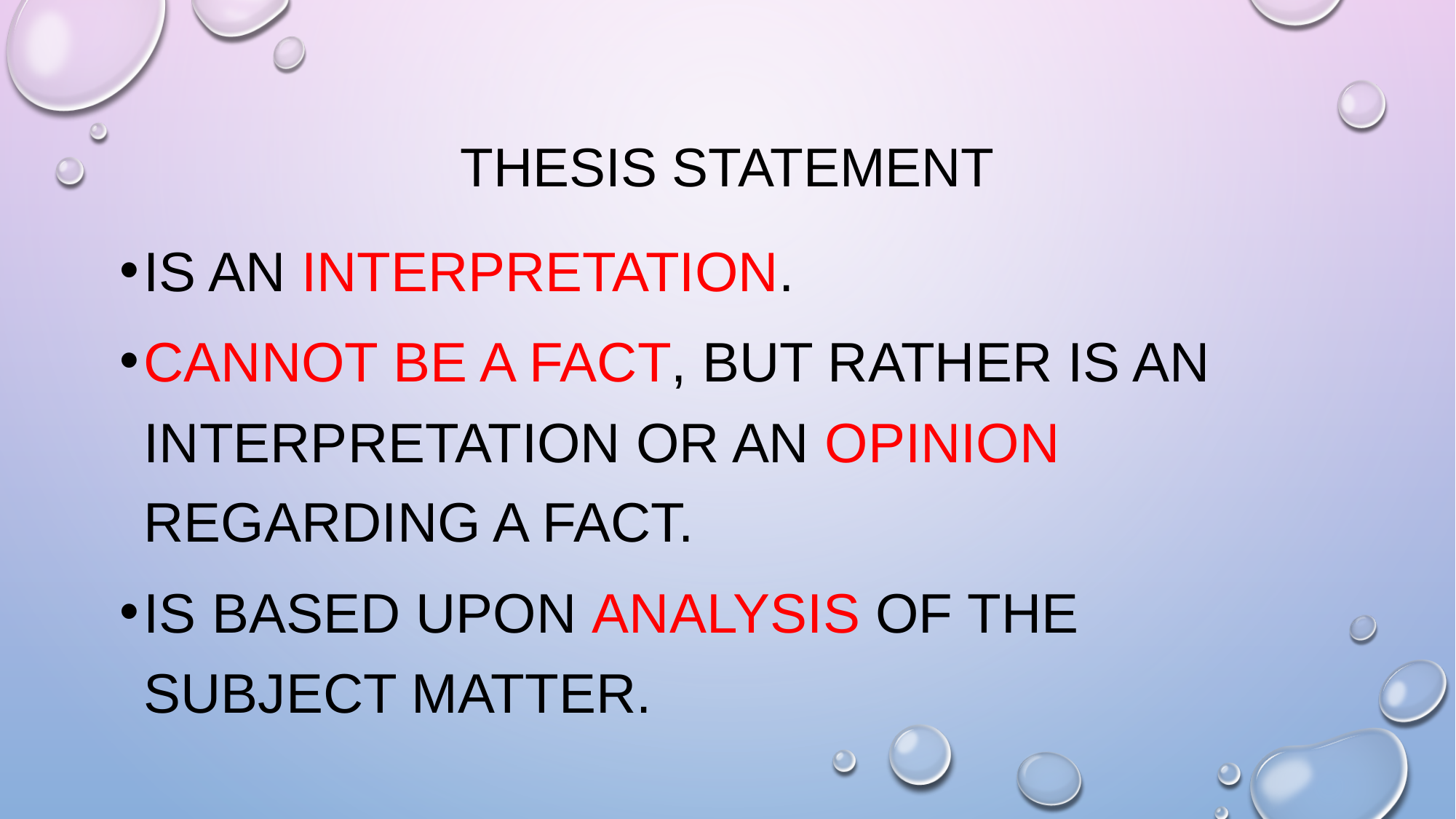

# Thesis Statement
Is an INTERPRETATION.
Cannot be a FACT, but rather is an interpretation or an OPINION regarding a fact.
Is based upon Analysis of the subject matter.